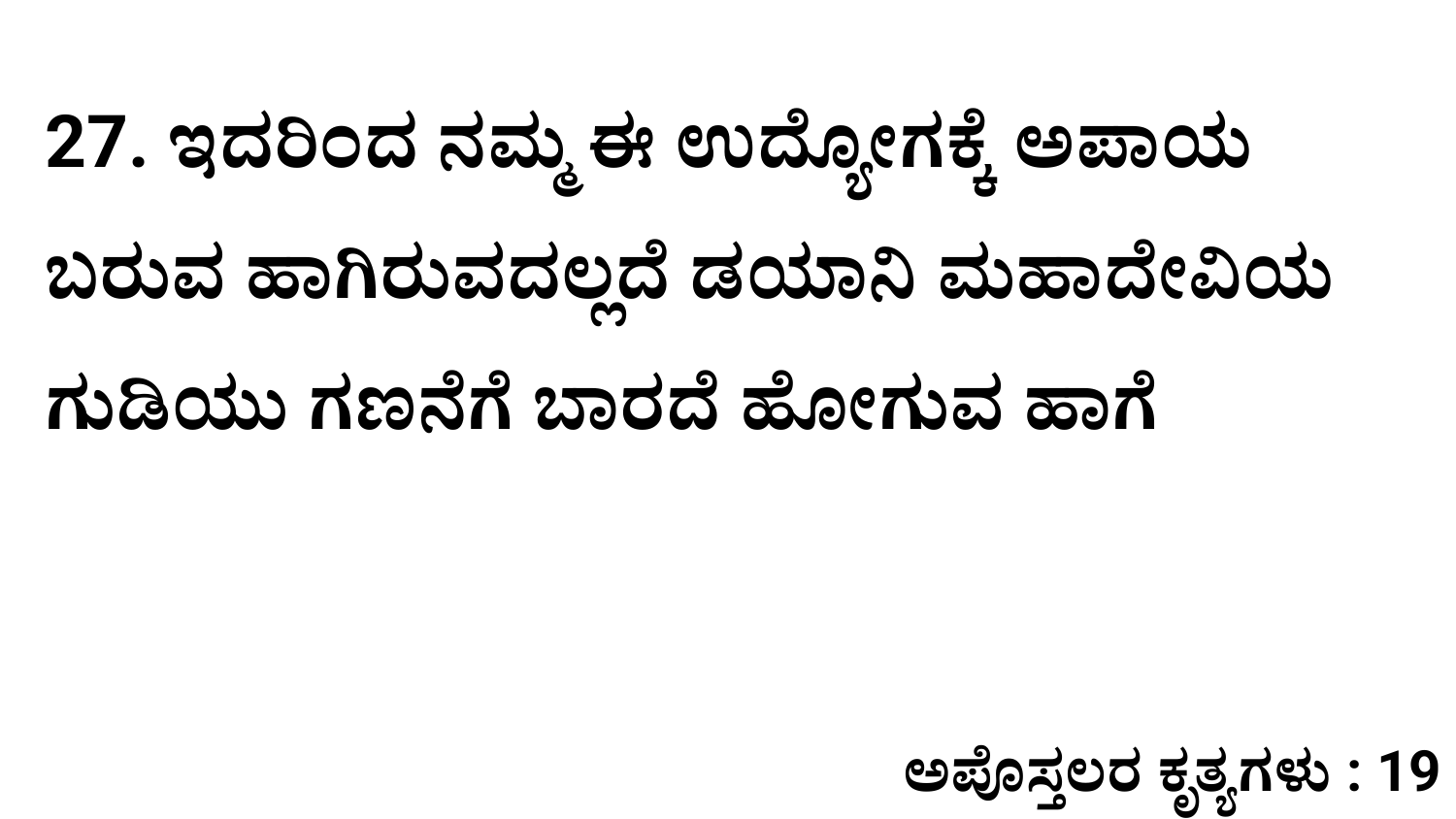

27. ಇದರಿಂದ ನಮ್ಮ ಈ ಉದ್ಯೋಗಕ್ಕೆ ಅಪಾಯ ಬರುವ ಹಾಗಿರುವದಲ್ಲದೆ ಡಯಾನಿ ಮಹಾದೇವಿಯ ಗುಡಿಯು ಗಣನೆಗೆ ಬಾರದೆ ಹೋಗುವ ಹಾಗೆ
ಅಪೊಸ್ತಲರ ಕೃತ್ಯಗಳು : 19